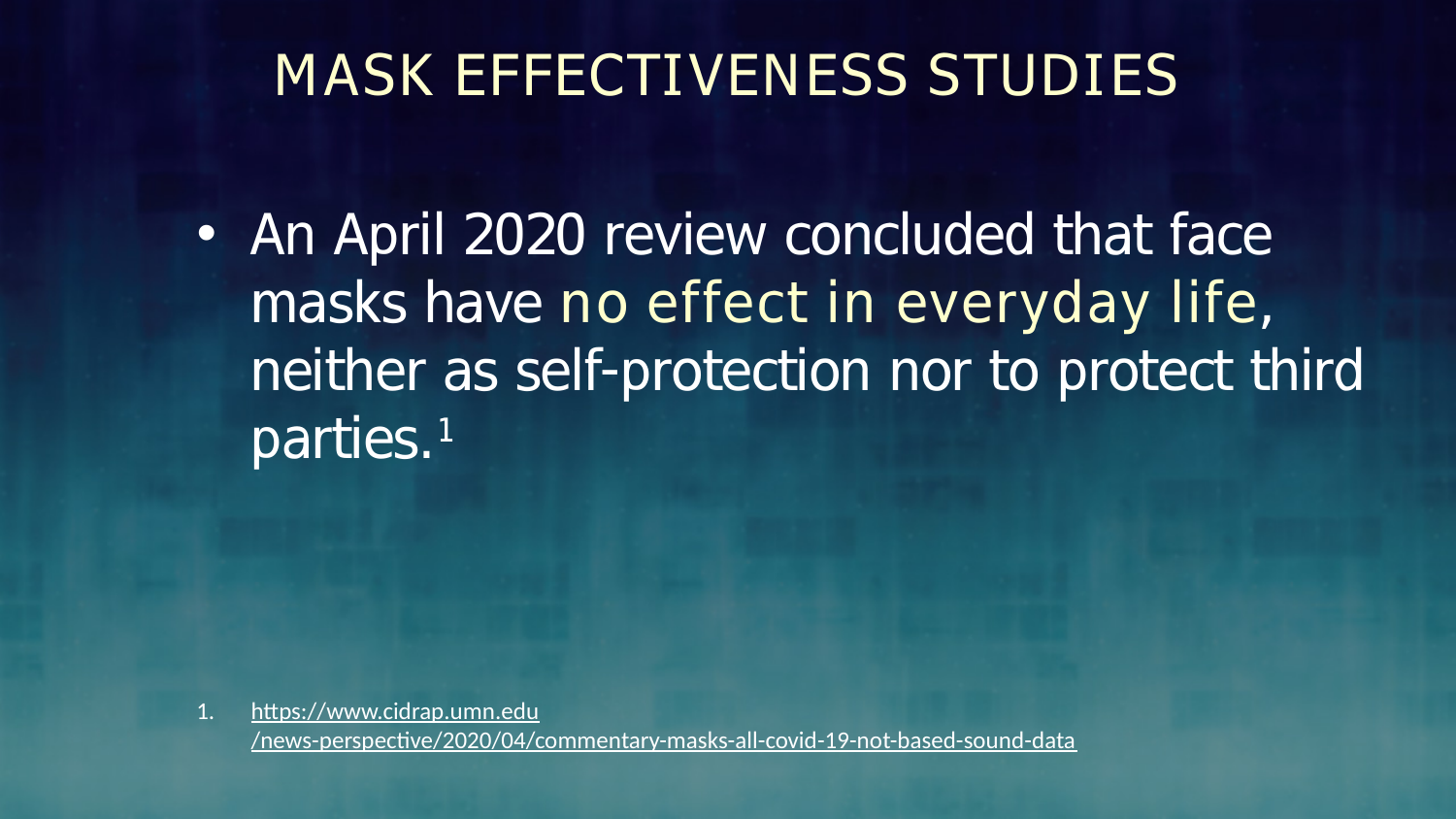

# Mask Effectiveness Studies
An April 2020 review concluded that face masks have no effect in everyday life, neither as self-protection nor to protect third parties.1
https://www.cidrap.umn.edu/news-perspective/2020/04/commentary-masks-all-covid-19-not-based-sound-data